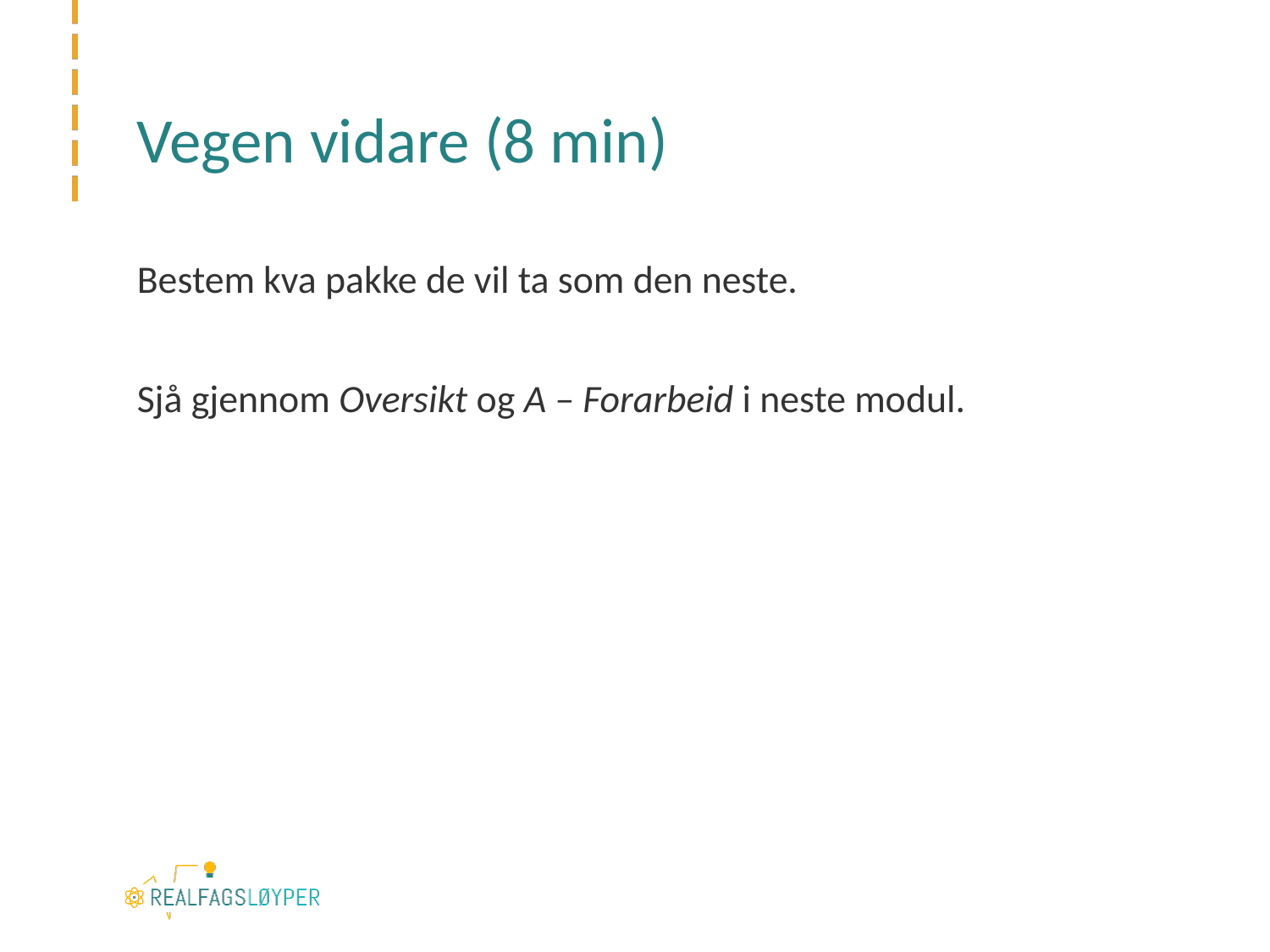

# Vegen vidare (8 min)
Bestem kva pakke de vil ta som den neste.

Sjå gjennom Oversikt og A – Forarbeid i neste modul.